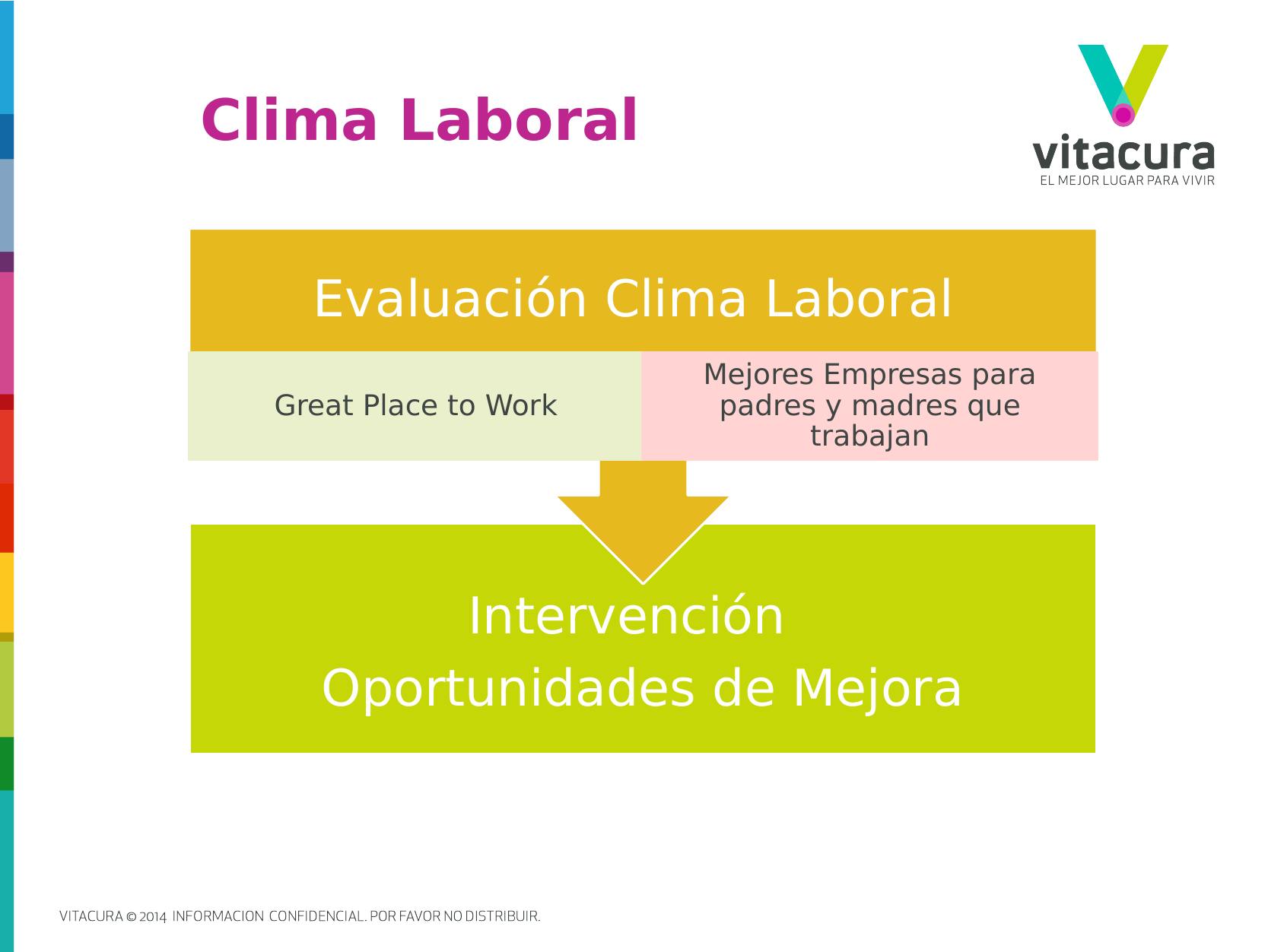

Clima Laboral

Evaluación Clima Laboral

Great Place to Work

Mejores Empresas para padres y madres que trabajan

Intervención
Oportunidades de Mejora